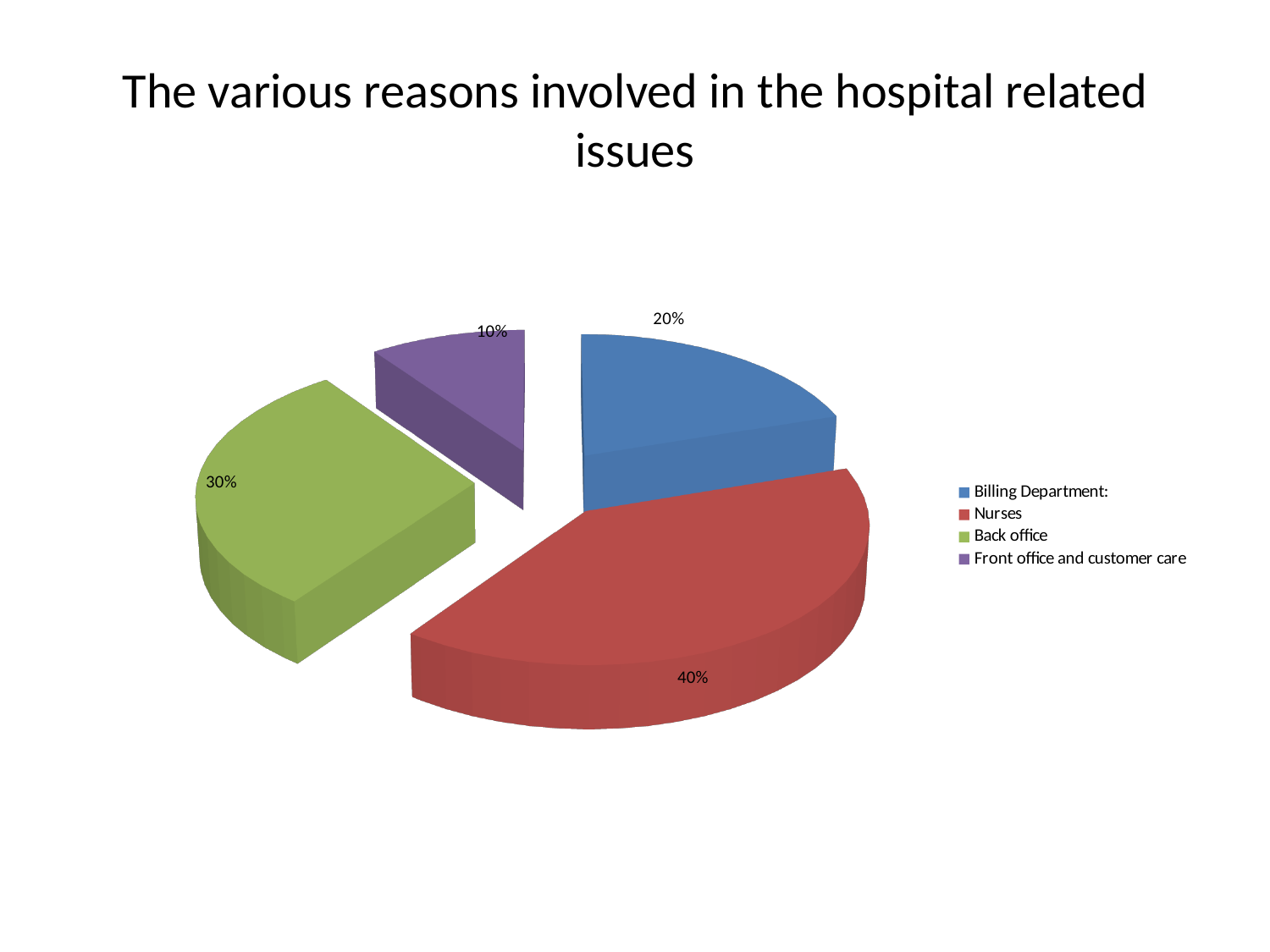

# The various reasons involved in the hospital related issues

[unsupported chart]